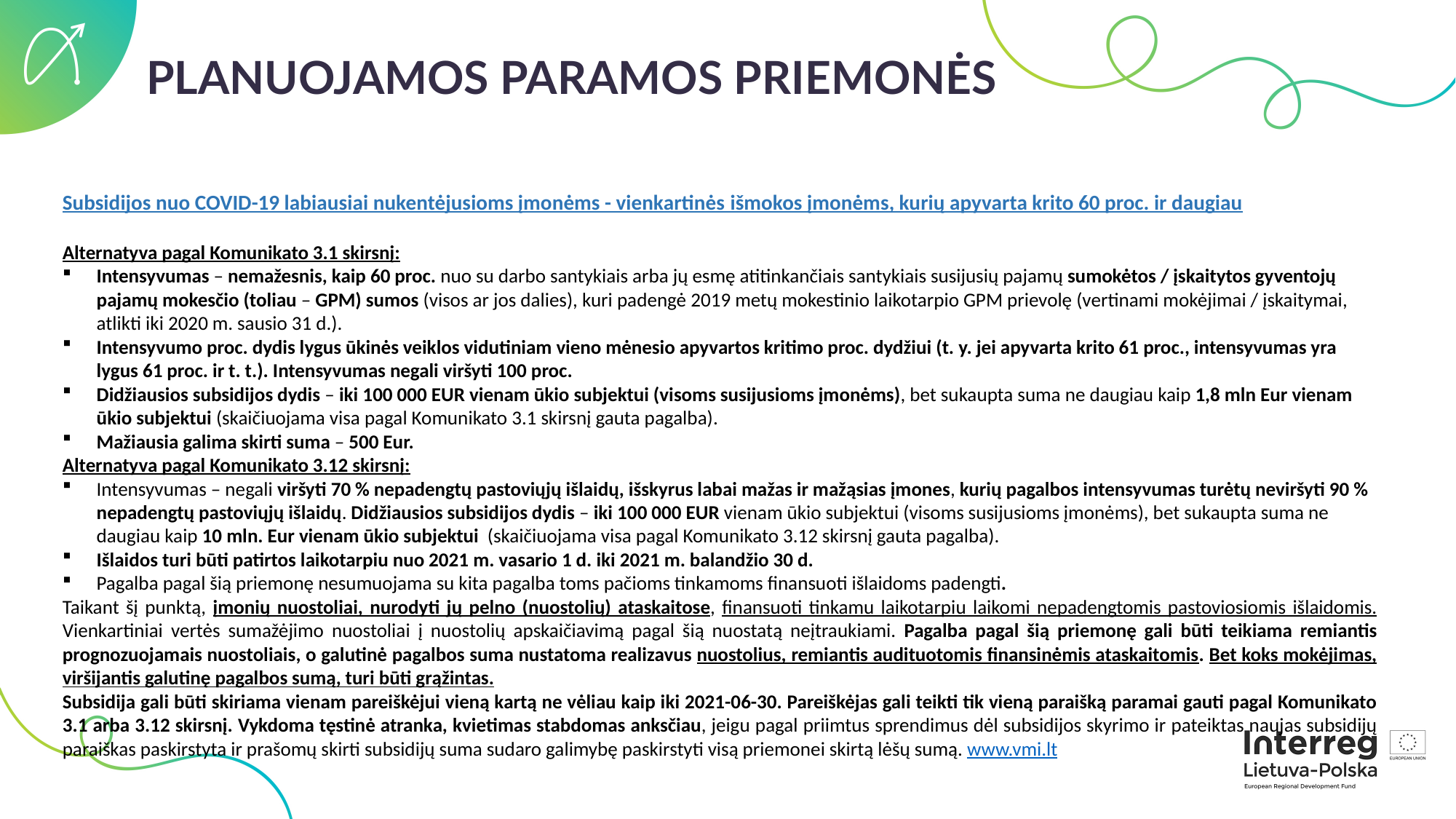

PLANUOJAMOS PARAMOS PRIEMONĖS
Subsidijos nuo COVID-19 labiausiai nukentėjusioms įmonėms - vienkartinės išmokos įmonėms, kurių apyvarta krito 60 proc. ir daugiau

Alternatyva pagal Komunikato 3.1 skirsnį:
Intensyvumas – nemažesnis, kaip 60 proc. nuo su darbo santykiais arba jų esmę atitinkančiais santykiais susijusių pajamų sumokėtos / įskaitytos gyventojų pajamų mokesčio (toliau – GPM) sumos (visos ar jos dalies), kuri padengė 2019 metų mokestinio laikotarpio GPM prievolę (vertinami mokėjimai / įskaitymai, atlikti iki 2020 m. sausio 31 d.).
Intensyvumo proc. dydis lygus ūkinės veiklos vidutiniam vieno mėnesio apyvartos kritimo proc. dydžiui (t. y. jei apyvarta krito 61 proc., intensyvumas yra lygus 61 proc. ir t. t.). Intensyvumas negali viršyti 100 proc.
Didžiausios subsidijos dydis – iki 100 000 EUR vienam ūkio subjektui (visoms susijusioms įmonėms), bet sukaupta suma ne daugiau kaip 1,8 mln Eur vienam ūkio subjektui (skaičiuojama visa pagal Komunikato 3.1 skirsnį gauta pagalba).
Mažiausia galima skirti suma – 500 Eur.
Alternatyva pagal Komunikato 3.12 skirsnį:
Intensyvumas – negali viršyti 70 % nepadengtų pastoviųjų išlaidų, išskyrus labai mažas ir mažąsias įmones, kurių pagalbos intensyvumas turėtų neviršyti 90 % nepadengtų pastoviųjų išlaidų. Didžiausios subsidijos dydis – iki 100 000 EUR vienam ūkio subjektui (visoms susijusioms įmonėms), bet sukaupta suma ne daugiau kaip 10 mln. Eur vienam ūkio subjektui  (skaičiuojama visa pagal Komunikato 3.12 skirsnį gauta pagalba).
Išlaidos turi būti patirtos laikotarpiu nuo 2021 m. vasario 1 d. iki 2021 m. balandžio 30 d.
Pagalba pagal šią priemonę nesumuojama su kita pagalba toms pačioms tinkamoms finansuoti išlaidoms padengti.
Taikant šį punktą, įmonių nuostoliai, nurodyti jų pelno (nuostolių) ataskaitose, finansuoti tinkamu laikotarpiu laikomi nepadengtomis pastoviosiomis išlaidomis. Vienkartiniai vertės sumažėjimo nuostoliai į nuostolių apskaičiavimą pagal šią nuostatą neįtraukiami. Pagalba pagal šią priemonę gali būti teikiama remiantis prognozuojamais nuostoliais, o galutinė pagalbos suma nustatoma realizavus nuostolius, remiantis audituotomis finansinėmis ataskaitomis. Bet koks mokėjimas, viršijantis galutinę pagalbos sumą, turi būti grąžintas.
Subsidija gali būti skiriama vienam pareiškėjui vieną kartą ne vėliau kaip iki 2021-06-30. Pareiškėjas gali teikti tik vieną paraišką paramai gauti pagal Komunikato 3.1 arba 3.12 skirsnį. Vykdoma tęstinė atranka, kvietimas stabdomas anksčiau, jeigu pagal priimtus sprendimus dėl subsidijos skyrimo ir pateiktas naujas subsidijų paraiškas paskirstyta ir prašomų skirti subsidijų suma sudaro galimybę paskirstyti visą priemonei skirtą lėšų sumą. www.vmi.lt